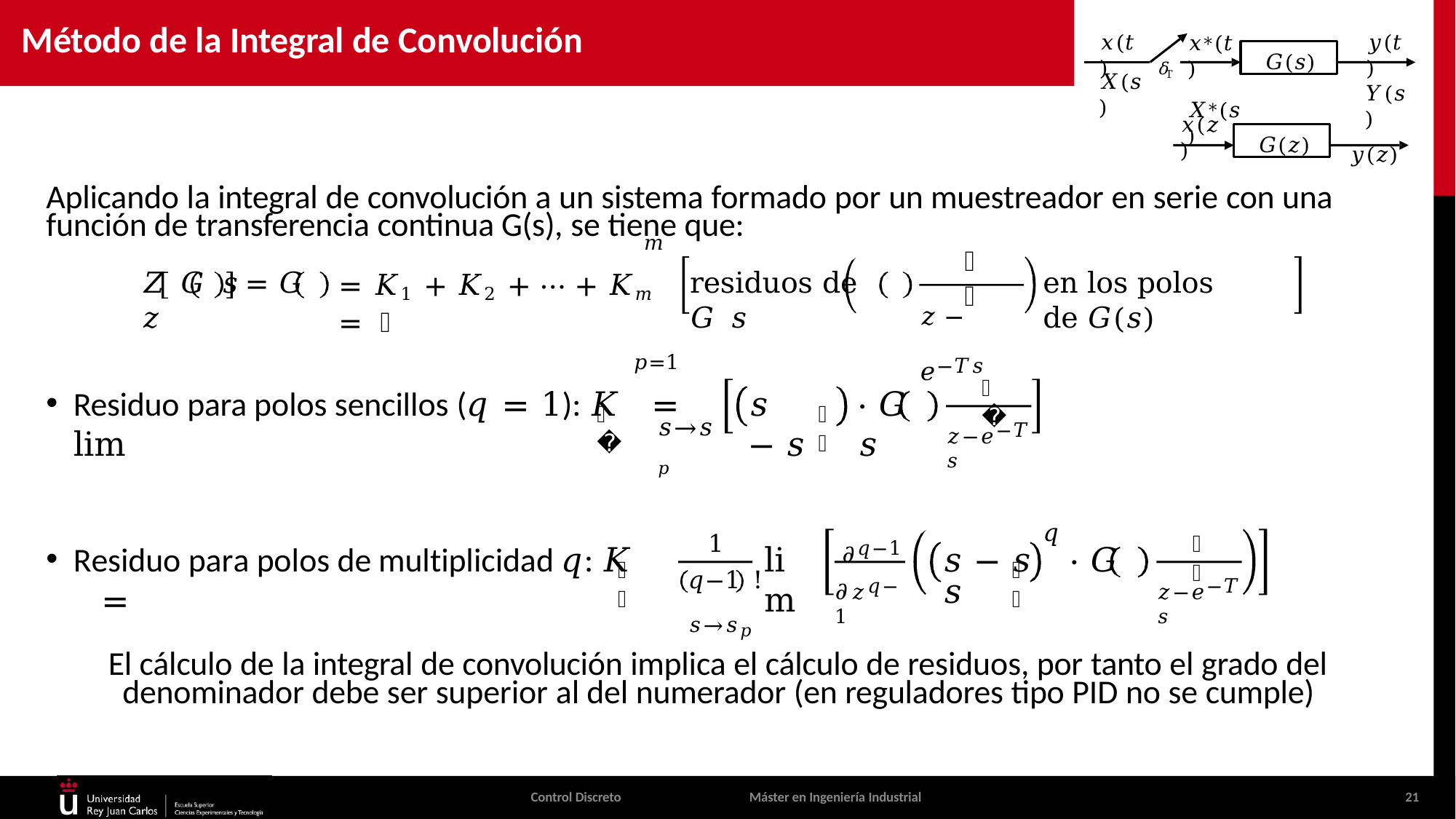

𝑥∗(𝑡)
𝑋∗(𝑠)
# Método de la Integral de Convolución
𝑥(𝑡)
𝑦(𝑡)

𝐺(𝑠)
δ

T
𝑋(𝑠)
𝑌(𝑠)
𝑦(𝑧)
𝑥(𝑧)
𝐺(𝑧)

Aplicando la integral de convolución a un sistema formado por un muestreador en serie con una
función de transferencia continua G(s), se tiene que:
𝑚
= 𝐾1  + 𝐾2  + ⋯ + 𝐾𝑚  =  ෍
𝑝=1
𝑧

𝑍 𝐺 𝑠	= 𝐺  𝑧
residuos de	𝐺 𝑠
en los polos de 𝐺(𝑠)

𝑧 − 𝑒−𝑇𝑠

𝑧

Residuo para polos sencillos (𝑞 = 1): 𝐾	= lim
𝑠 − 𝑠
· 𝐺	𝑠

𝑝
𝑝
𝑧−𝑒−𝑇𝑠
𝑠→𝑠𝑝
𝜕𝑞−1
𝑞
𝑠 − 𝑠	· 𝐺	𝑠
1
𝑧

Residuo para polos de multiplicidad 𝑞: 𝐾	=
lim

𝑝
𝑝
𝜕𝑧𝑞−1
𝑧−𝑒−𝑇𝑠

𝑞−1 ! 𝑠→𝑠𝑝

El cálculo de la integral de convolución implica el cálculo de residuos, por tanto el grado del  denominador debe ser superior al del numerador (en reguladores tipo PID no se cumple)
Control Discreto
Máster en Ingeniería Industrial
21